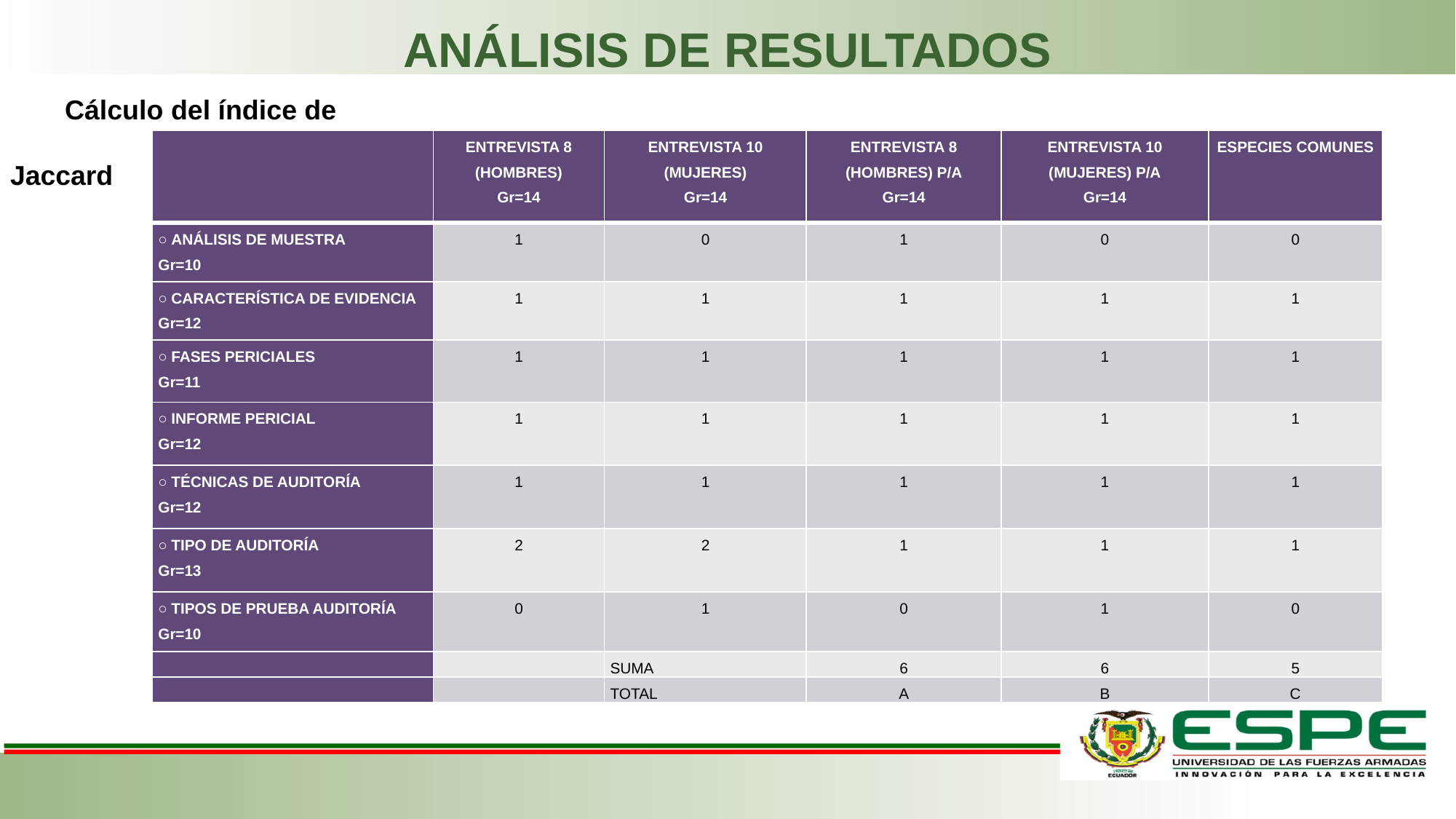

ANÁLISIS DE RESULTADOS
Cálculo del índice de Jaccard
|  | ENTREVISTA 8 (HOMBRES) Gr=14 | ENTREVISTA 10 (MUJERES) Gr=14 | ENTREVISTA 8 (HOMBRES) P/A Gr=14 | ENTREVISTA 10 (MUJERES) P/A Gr=14 | ESPECIES COMUNES |
| --- | --- | --- | --- | --- | --- |
| ○ ANÁLISIS DE MUESTRA Gr=10 | 1 | 0 | 1 | 0 | 0 |
| ○ CARACTERÍSTICA DE EVIDENCIA Gr=12 | 1 | 1 | 1 | 1 | 1 |
| ○ FASES PERICIALES Gr=11 | 1 | 1 | 1 | 1 | 1 |
| ○ INFORME PERICIAL Gr=12 | 1 | 1 | 1 | 1 | 1 |
| ○ TÉCNICAS DE AUDITORÍA Gr=12 | 1 | 1 | 1 | 1 | 1 |
| ○ TIPO DE AUDITORÍA Gr=13 | 2 | 2 | 1 | 1 | 1 |
| ○ TIPOS DE PRUEBA AUDITORÍA Gr=10 | 0 | 1 | 0 | 1 | 0 |
|  |  | SUMA | 6 | 6 | 5 |
|  |  | TOTAL | A | B | C |